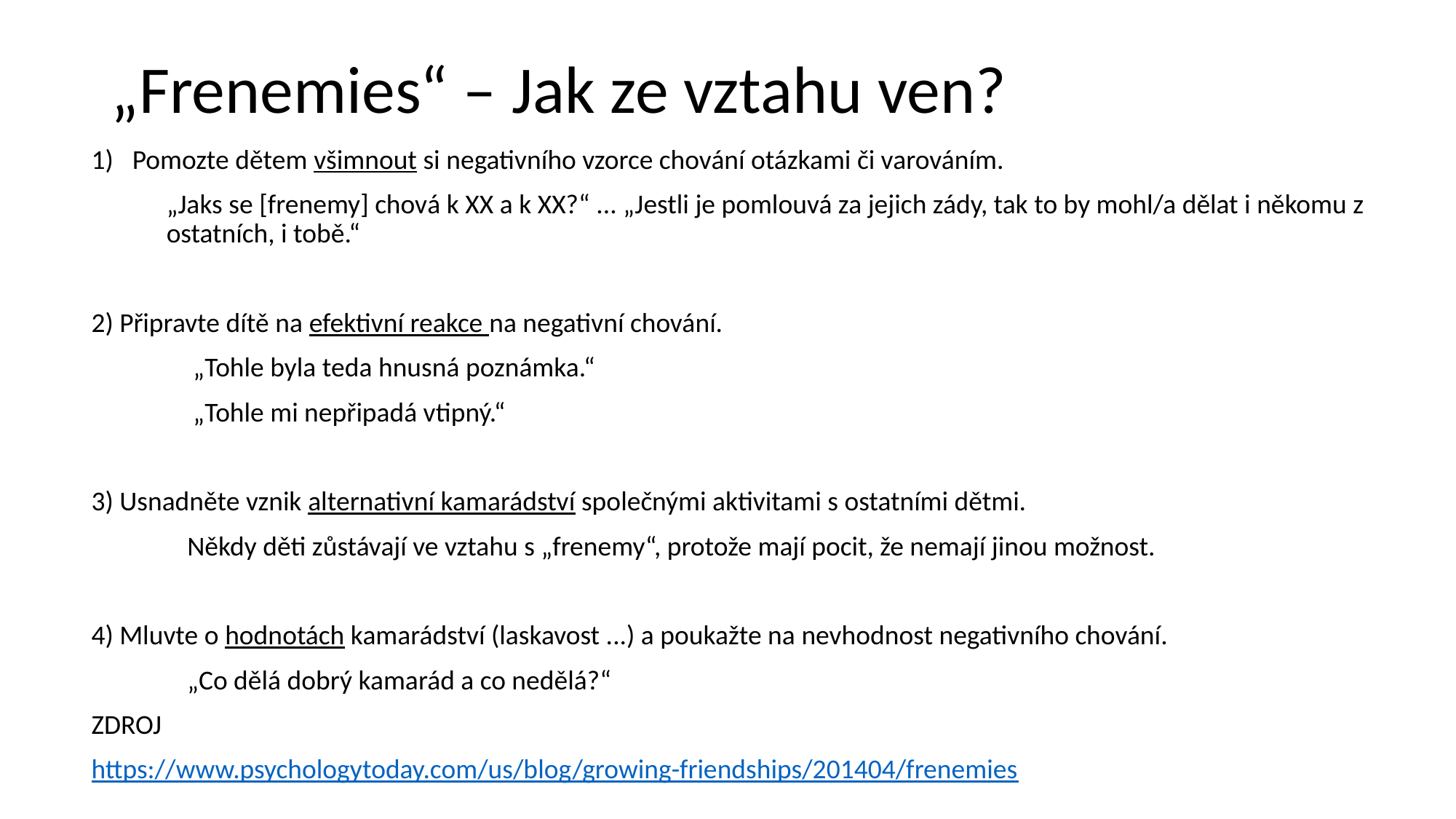

# „Frenemies“ – Jak ze vztahu ven?
Pomozte dětem všimnout si negativního vzorce chování otázkami či varováním.
„Jaks se [frenemy] chová k XX a k XX?“ ... „Jestli je pomlouvá za jejich zády, tak to by mohl/a dělat i někomu z ostatních, i tobě.“

2) Připravte dítě na efektivní reakce na negativní chování.
„Tohle byla teda hnusná poznámka.“
„Tohle mi nepřipadá vtipný.“

3) Usnadněte vznik alternativní kamarádství společnými aktivitami s ostatními dětmi.
Někdy děti zůstávají ve vztahu s „frenemy“, protože mají pocit, že nemají jinou možnost.

4) Mluvte o hodnotách kamarádství (laskavost ...) a poukažte na nevhodnost negativního chování.
„Co dělá dobrý kamarád a co nedělá?“
ZDROJ
https://www.psychologytoday.com/us/blog/growing-friendships/201404/frenemies